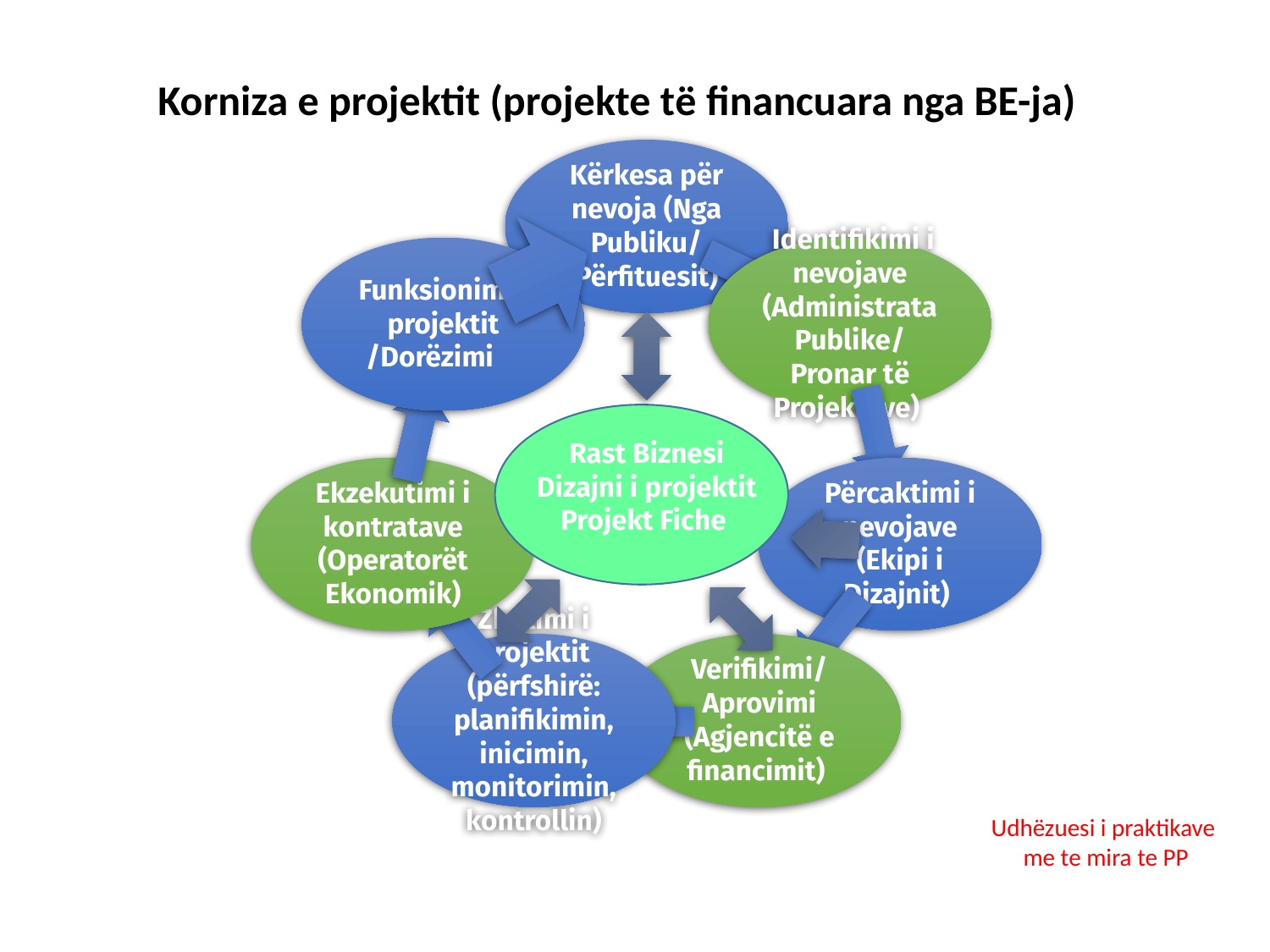

Korniza e projektit (projekte të financuara nga BE-ja)
Kërkesa për nevoja (Nga Publiku/ Përfituesit)
 Identifikimi i nevojave (Administrata Publike/ Pronar të Projekteve)
Përcaktimi i nevojave (Ekipi i Dizajnit)
Verifikimi/ Aprovimi (Agjencitë e financimit)
Zbatimi i projektit (përfshirë: planifikimin, inicimin, monitorimin, kontrollin)
Ekzekutimi i kontratave (Operatorët Ekonomik)
Funksionimi i projektit /Dorëzimi

Rast Biznesi Dizajni i projektit Projekt Fiche

Udhëzuesi i praktikave
me te mira te PP